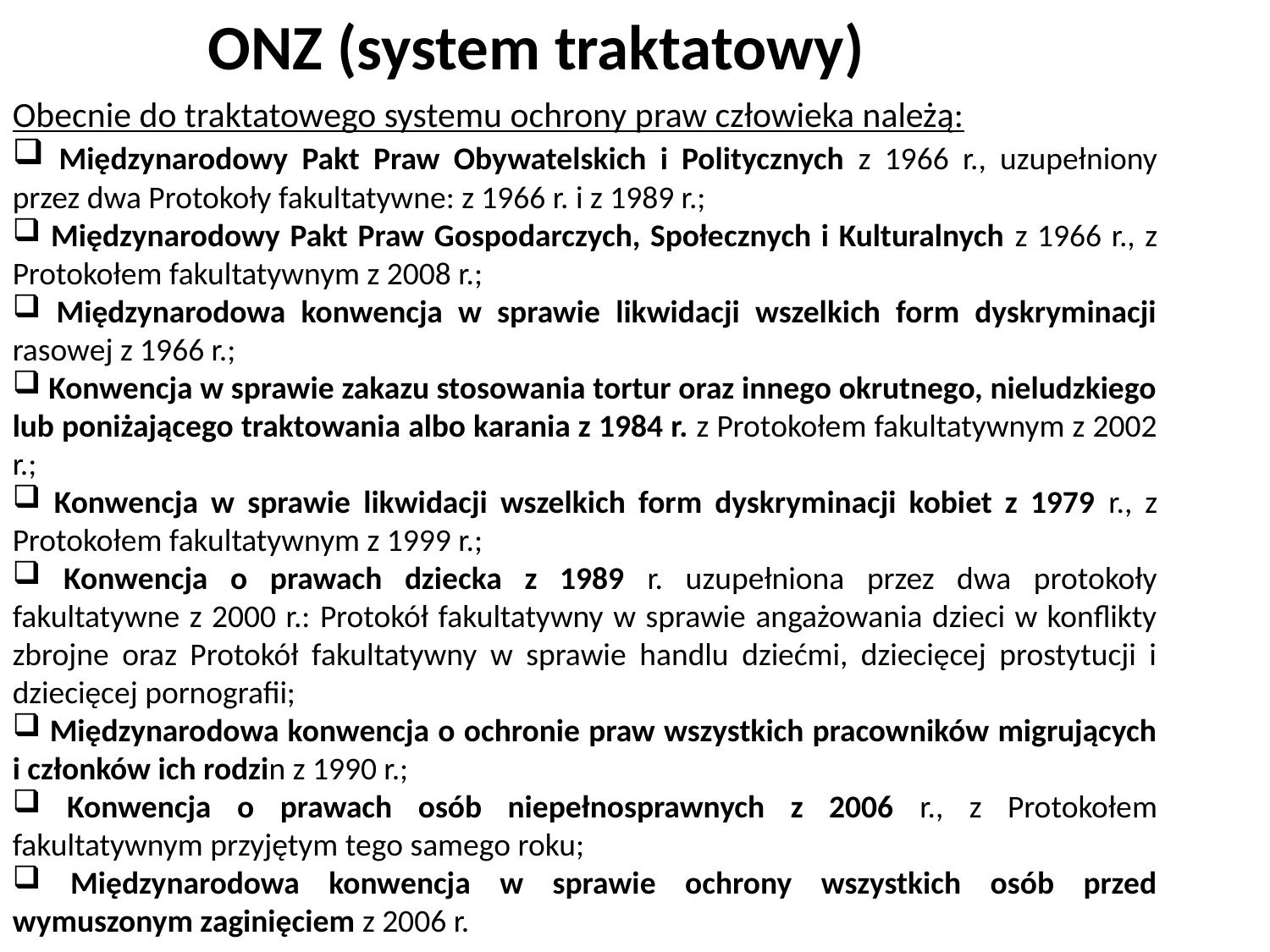

ONZ (system traktatowy)
Obecnie do traktatowego systemu ochrony praw człowieka należą:
 Międzynarodowy Pakt Praw Obywatelskich i Politycznych z 1966 r., uzupełniony przez dwa Protokoły fakultatywne: z 1966 r. i z 1989 r.;
 Międzynarodowy Pakt Praw Gospodarczych, Społecznych i Kulturalnych z 1966 r., z Protokołem fakultatywnym z 2008 r.;
 Międzynarodowa konwencja w sprawie likwidacji wszelkich form dyskryminacji rasowej z 1966 r.;
 Konwencja w sprawie zakazu stosowania tortur oraz innego okrutnego, nieludzkiego lub poniżającego traktowania albo karania z 1984 r. z Protokołem fakultatywnym z 2002 r.;
 Konwencja w sprawie likwidacji wszelkich form dyskryminacji kobiet z 1979 r., z Protokołem fakultatywnym z 1999 r.;
 Konwencja o prawach dziecka z 1989 r. uzupełniona przez dwa protokoły fakultatywne z 2000 r.: Protokół fakultatywny w sprawie angażowania dzieci w konflikty zbrojne oraz Protokół fakultatywny w sprawie handlu dziećmi, dziecięcej prostytucji i dziecięcej pornografii;
 Międzynarodowa konwencja o ochronie praw wszystkich pracowników migrujących i członków ich rodzin z 1990 r.;
 Konwencja o prawach osób niepełnosprawnych z 2006 r., z Protokołem fakultatywnym przyjętym tego samego roku;
 Międzynarodowa konwencja w sprawie ochrony wszystkich osób przed wymuszonym zaginięciem z 2006 r.